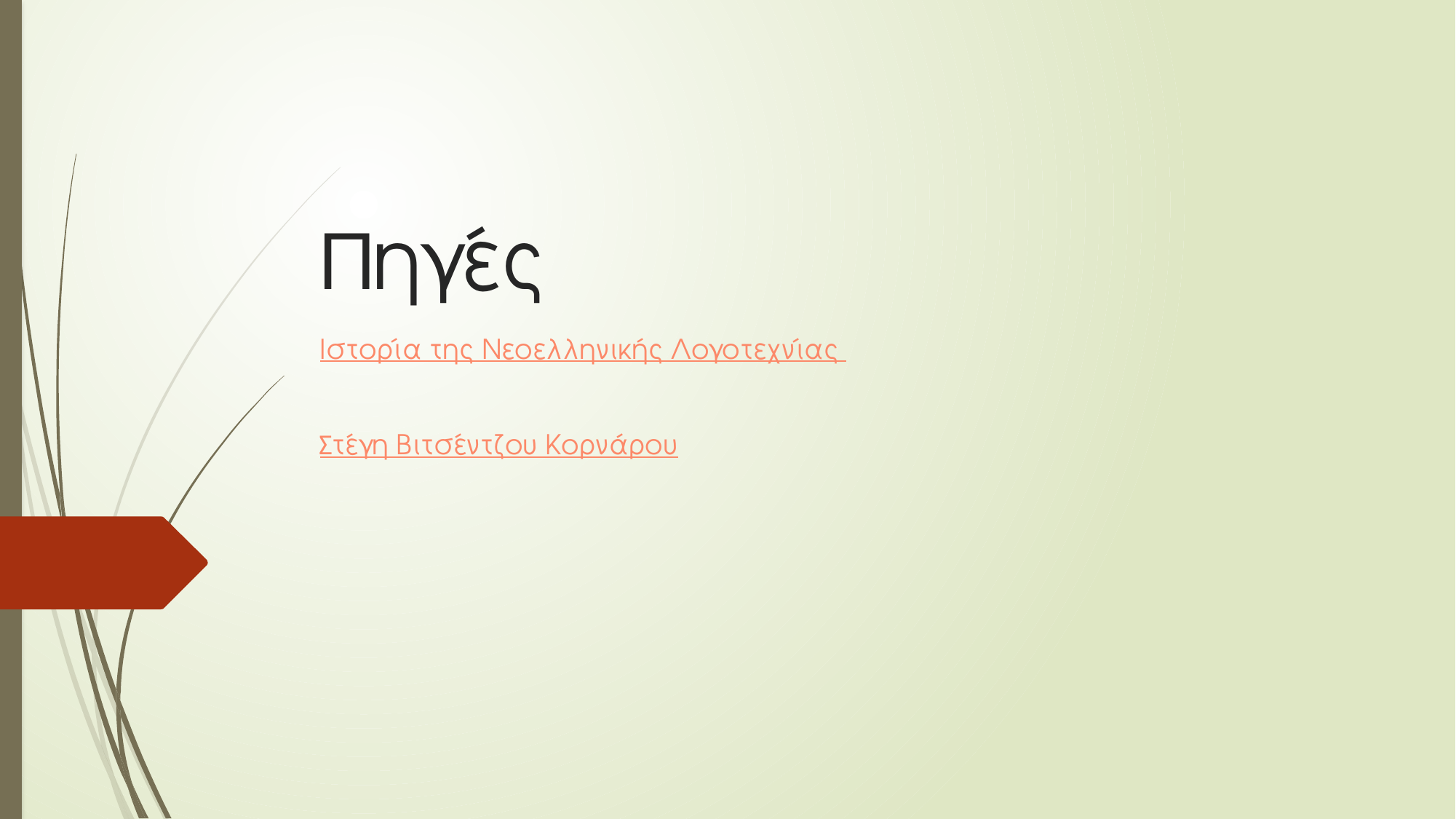

# Πηγές
Ιστορία της Νεοελληνικής Λογοτεχνίας

Στέγη Βιτσέντζου Κορνάρου